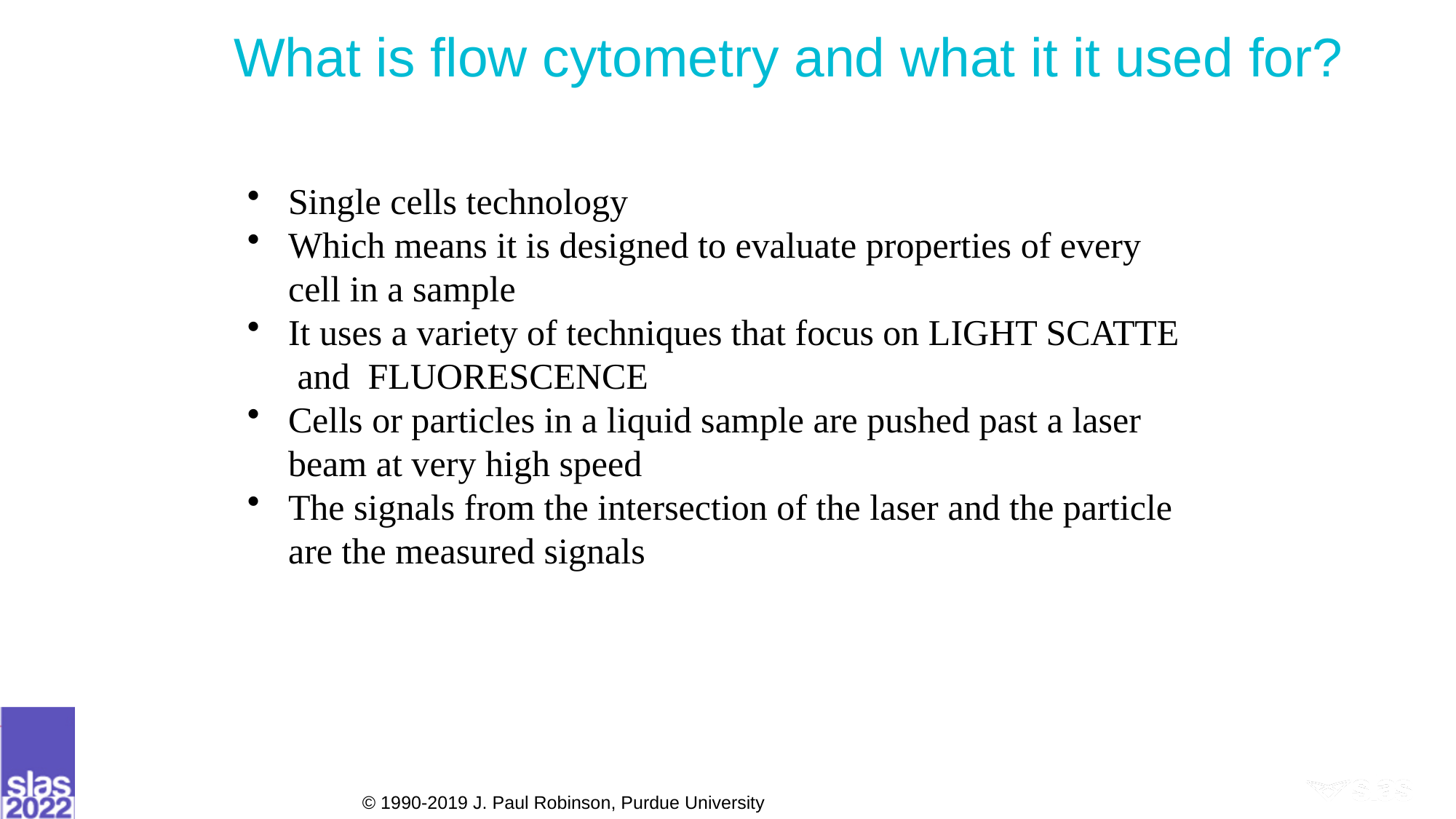

Page 5
# What is flow cytometry and what it it used for?
Single cells technology
Which means it is designed to evaluate properties of every cell in a sample
It uses a variety of techniques that focus on LIGHT SCATTE  and  FLUORESCENCE
Cells or particles in a liquid sample are pushed past a laser beam at very high speed
The signals from the intersection of the laser and the particle are the measured signals